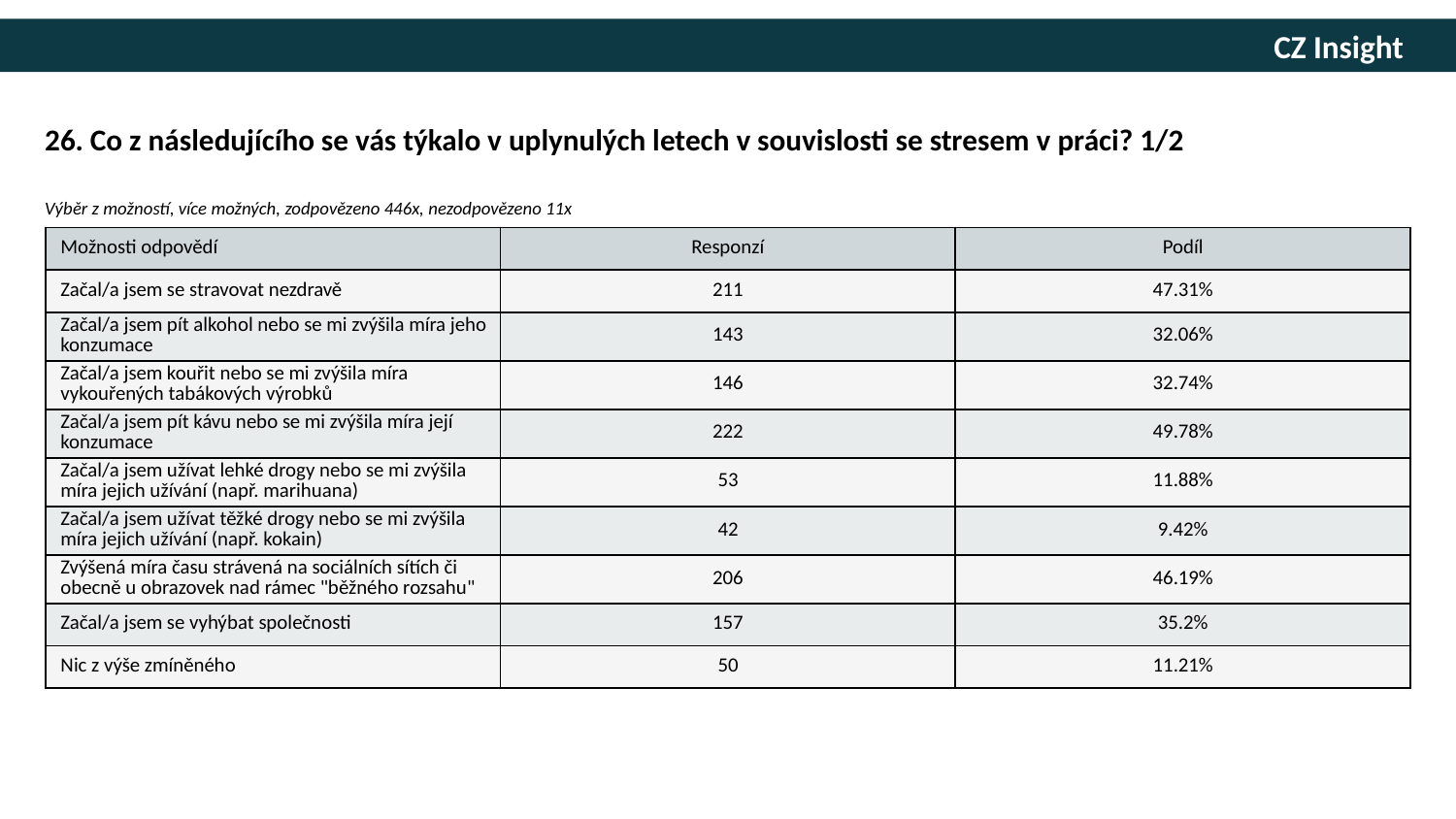

26. Co z následujícího se vás týkalo v uplynulých letech v souvislosti se stresem v práci? 1/2
Výběr z možností, více možných, zodpovězeno 446x, nezodpovězeno 11x
| Možnosti odpovědí | Responzí | Podíl |
| --- | --- | --- |
| Začal/a jsem se stravovat nezdravě | 211 | 47.31% |
| Začal/a jsem pít alkohol nebo se mi zvýšila míra jeho konzumace | 143 | 32.06% |
| Začal/a jsem kouřit nebo se mi zvýšila míra vykouřených tabákových výrobků | 146 | 32.74% |
| Začal/a jsem pít kávu nebo se mi zvýšila míra její konzumace | 222 | 49.78% |
| Začal/a jsem užívat lehké drogy nebo se mi zvýšila míra jejich užívání (např. marihuana) | 53 | 11.88% |
| Začal/a jsem užívat těžké drogy nebo se mi zvýšila míra jejich užívání (např. kokain) | 42 | 9.42% |
| Zvýšená míra času strávená na sociálních sítích či obecně u obrazovek nad rámec "běžného rozsahu" | 206 | 46.19% |
| Začal/a jsem se vyhýbat společnosti | 157 | 35.2% |
| Nic z výše zmíněného | 50 | 11.21% |